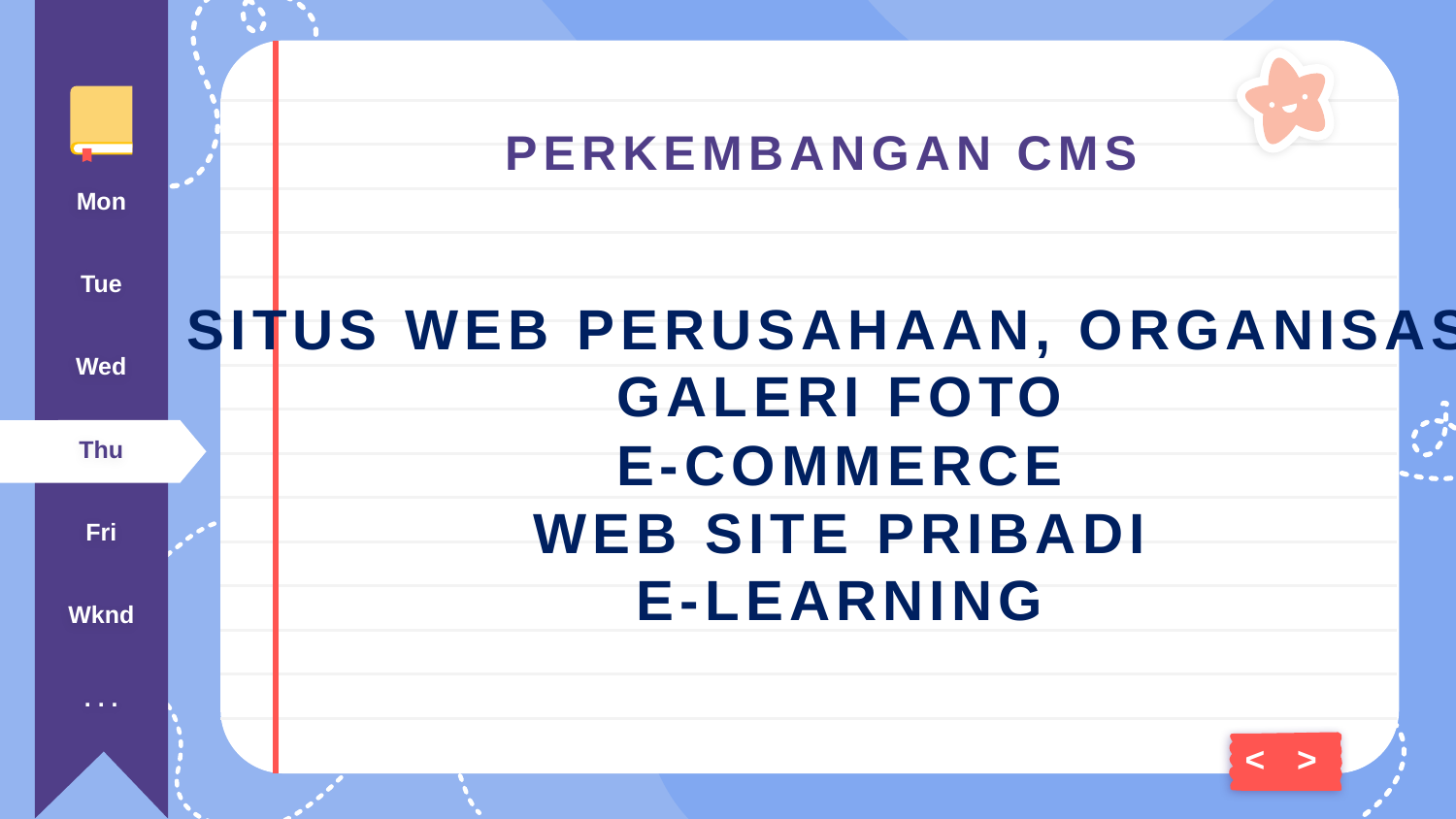

# PERKEMBANGAN CMS
Mon
Tue
SITUS WEB PERUSAHAAN, ORGANISASI
GALERI FOTO
E-COMMERCE
WEB SITE PRIBADI
E-LEARNING

Wed
Thu

Fri
Wknd
. . .
<

>